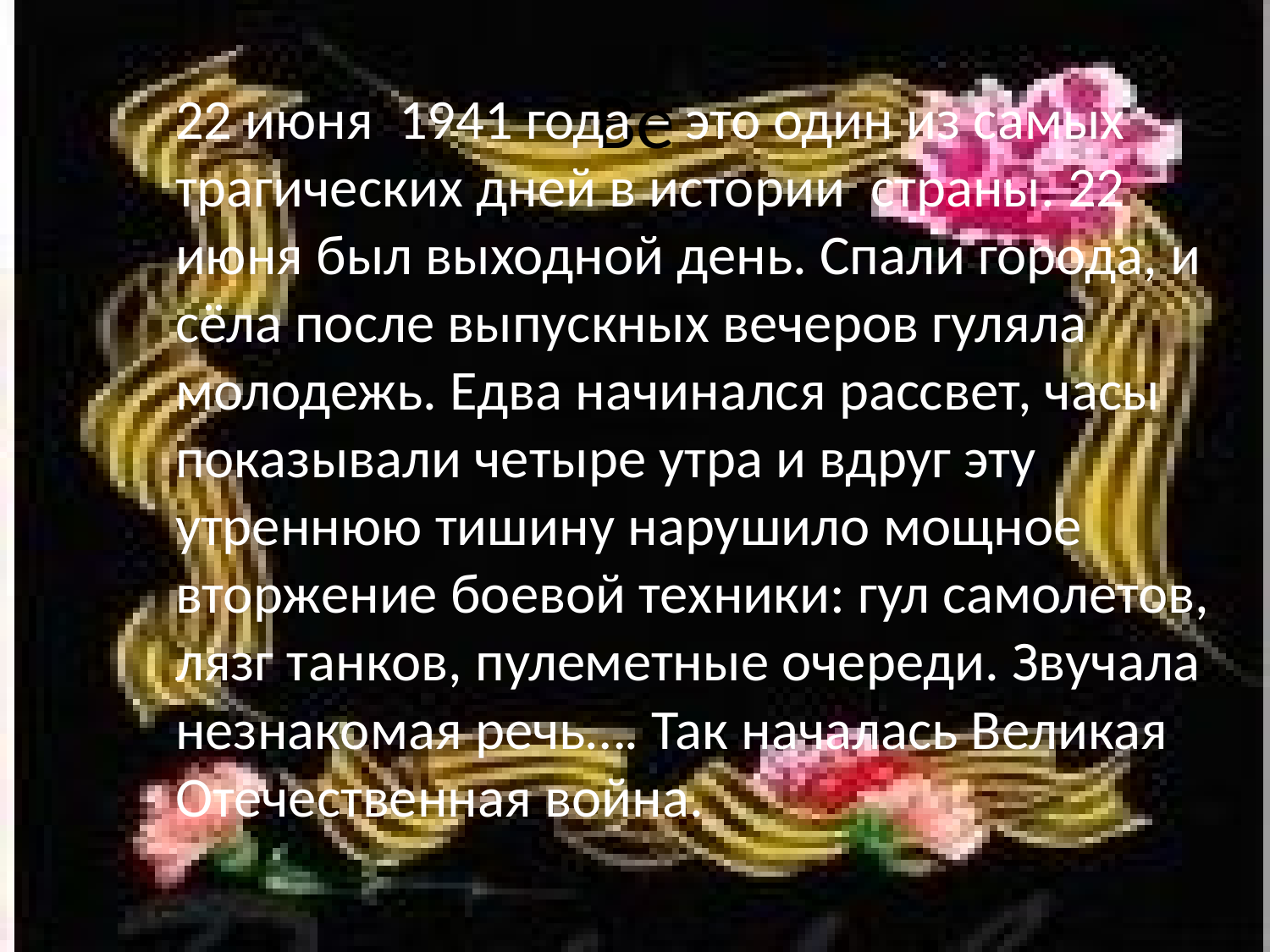

# Ве
	22 июня  1941 года – это один из самых трагических дней в истории  страны. 22 июня был выходной день. Спали города, и сёла после выпускных вечеров гуляла молодежь. Едва начинался рассвет, часы показывали четыре утра и вдруг эту утреннюю тишину нарушило мощное вторжение боевой техники: гул самолетов, лязг танков, пулеметные очереди. Звучала незнакомая речь…. Так началась Великая Отечественная война.